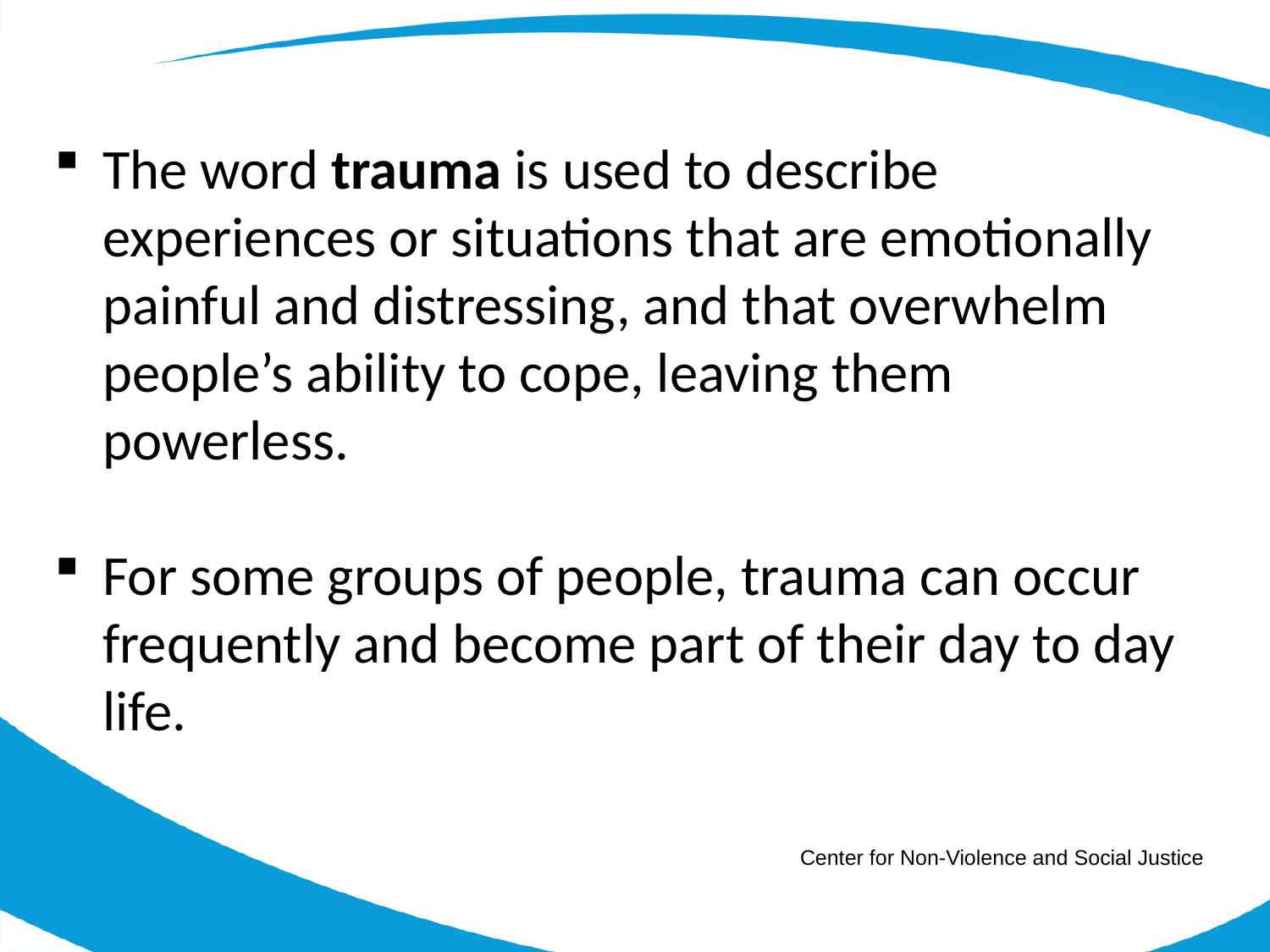

The word trauma is used to describe experiences or situations that are emotionally painful and distressing, and that overwhelm people’s ability to cope, leaving them powerless.

For some groups of people, trauma can occur frequently and become part of their day to day life.

Center for Non-Violence and Social Justice